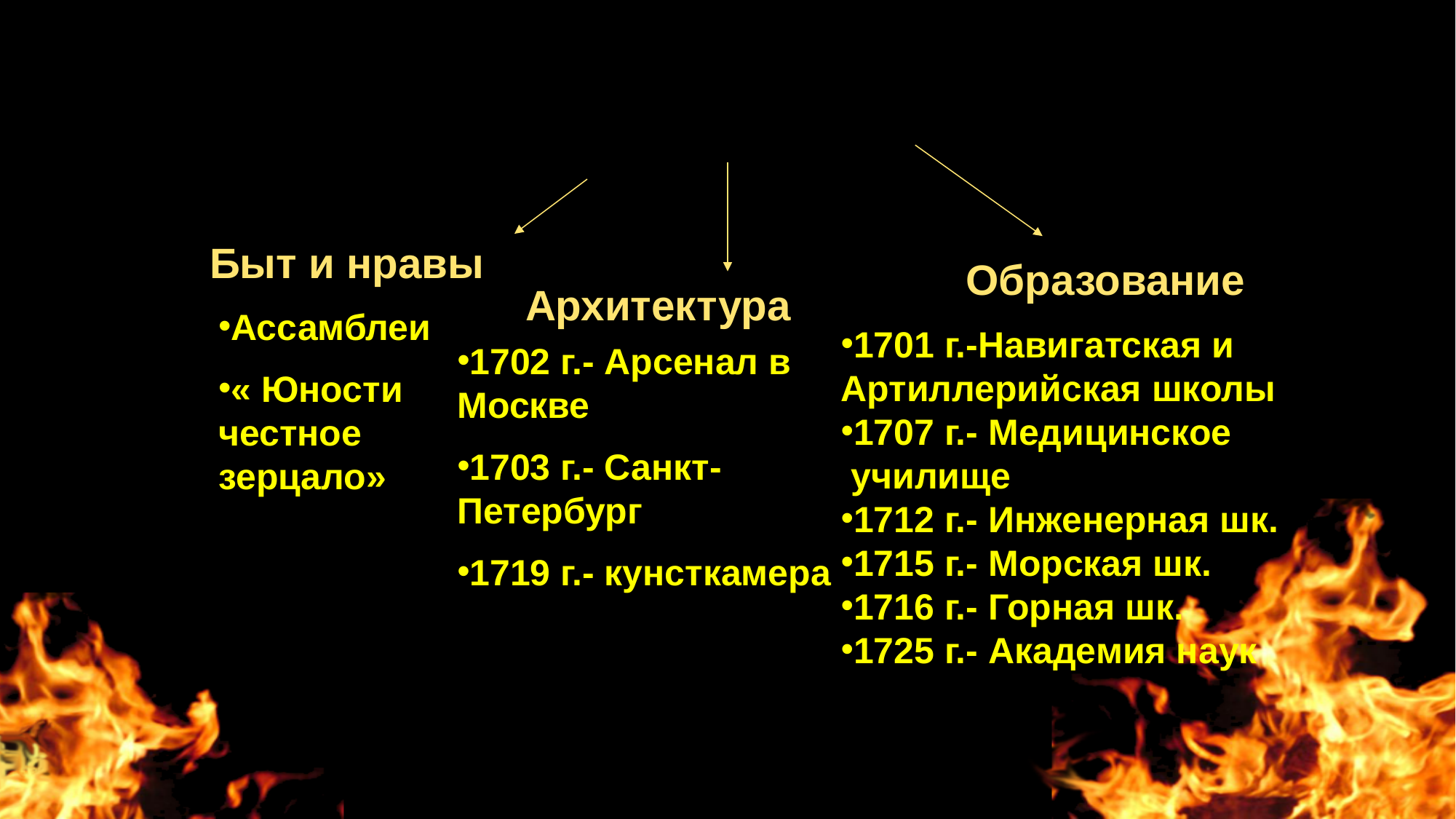

культура
Быт и нравы
Образование
Архитектура
Ассамблеи
« Юности честное зерцало»
1701 г.-Навигатская и Артиллерийская школы
1707 г.- Медицинское
 училище
1712 г.- Инженерная шк.
1715 г.- Морская шк.
1716 г.- Горная шк.
1725 г.- Академия наук

1702 г.- Арсенал в Москве
1703 г.- Санкт-Петербург
1719 г.- кунсткамера